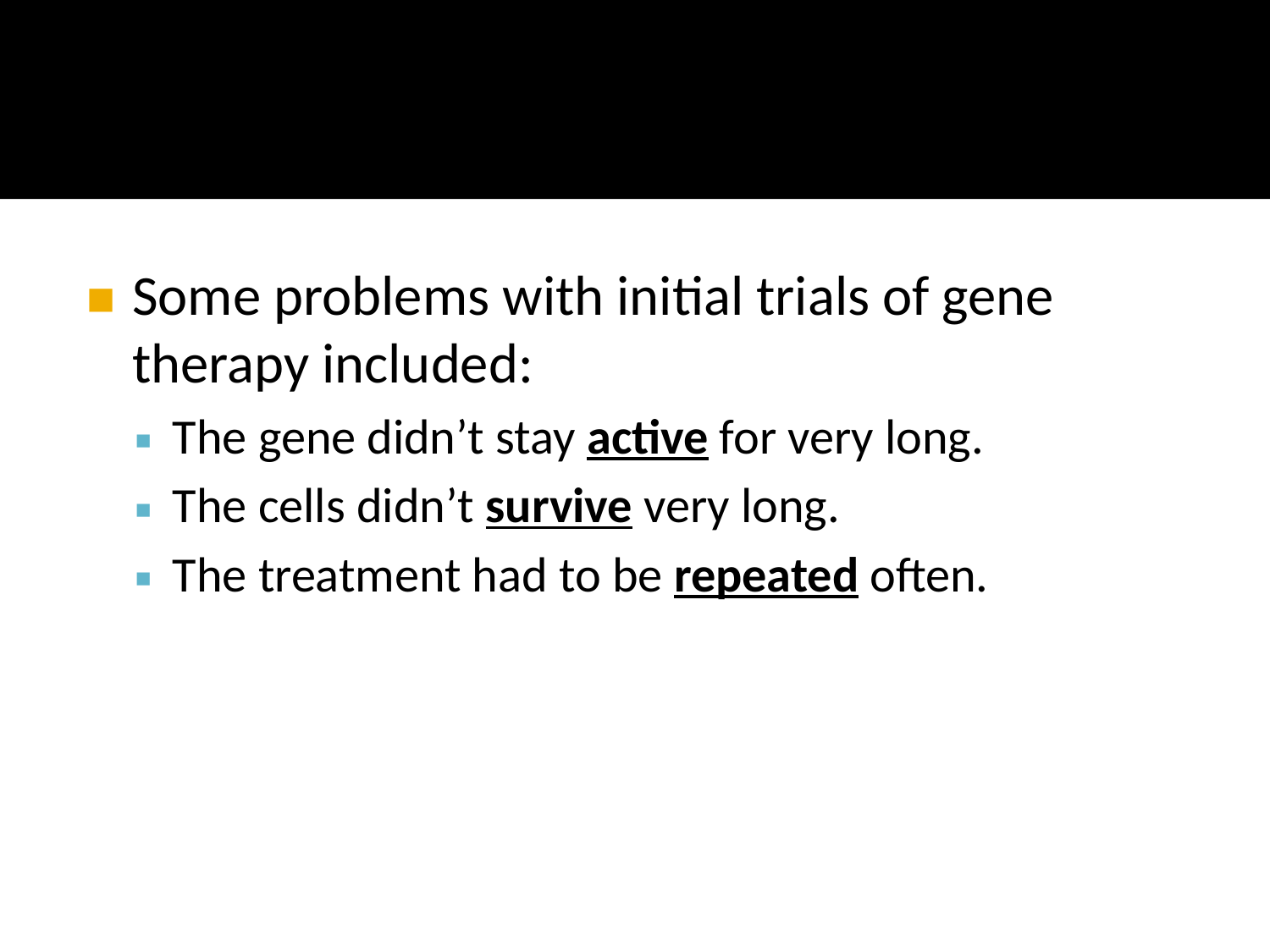

#
Some problems with initial trials of gene therapy included:
The gene didn’t stay active for very long.
The cells didn’t survive very long.
The treatment had to be repeated often.